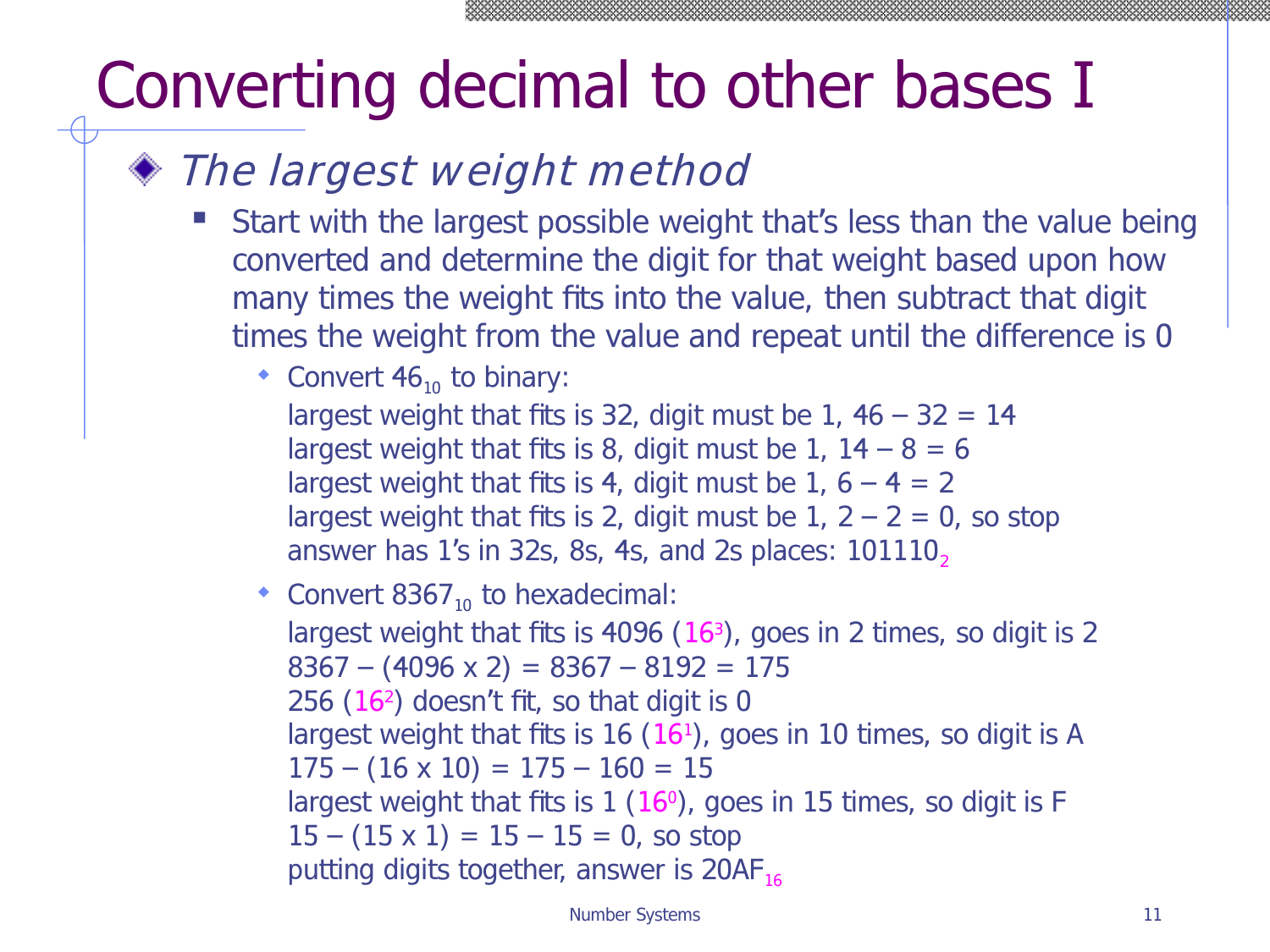

# Converting decimal to other bases I
The largest weight method
Start with the largest possible weight that’s less than the value being converted and determine the digit for that weight based upon how many times the weight fits into the value, then subtract that digit times the weight from the value and repeat until the difference is 0
Convert 4610  to binary:
largest weight that fits is 32, digit must be 1, 46 – 32 = 14
largest weight that fits is 8, digit must be 1, 14 – 8 = 6
largest weight that fits is 4, digit must be 1, 6 – 4 = 2
largest weight that fits is 2, digit must be 1, 2 – 2 = 0, so stop
answer has 1’s in 32s, 8s, 4s, and 2s places: 1011102
Convert 836710  to hexadecimal:
largest weight that fits is 4096 (163), goes in 2 times, so digit is 2
8367 – (4096 x 2) = 8367 – 8192 = 175
256 (162) doesn’t fit, so that digit is 0
largest weight that fits is 16 (161), goes in 10 times, so digit is A
175 – (16 x 10) = 175 – 160 = 15
largest weight that fits is 1 (160), goes in 15 times, so digit is F
15 – (15 x 1) = 15 – 15 = 0, so stop
putting digits together, answer is 20AF16
Number Systems
11